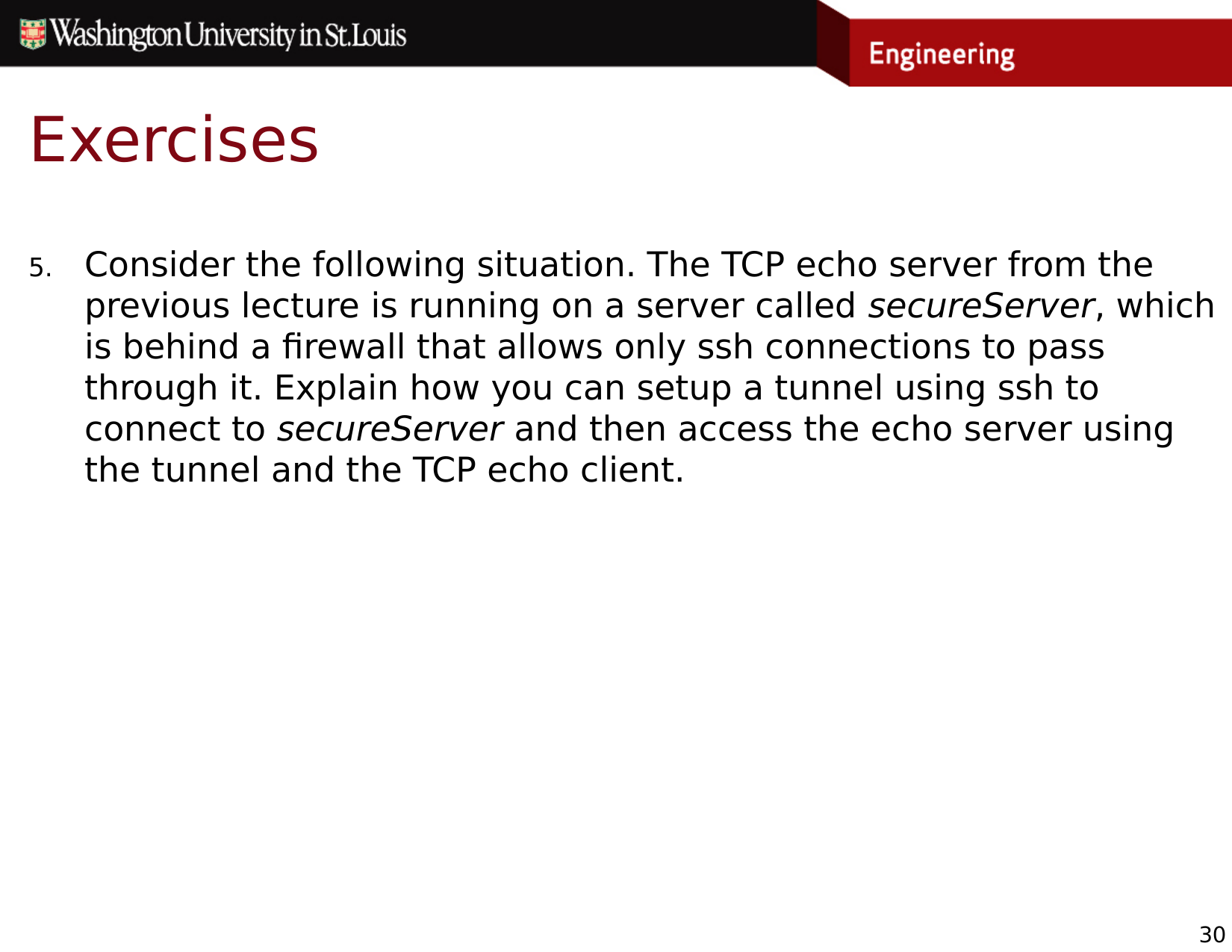

# Exercises
Consider the following situation. The TCP echo server from the previous lecture is running on a server called secureServer, which is behind a firewall that allows only ssh connections to pass through it. Explain how you can setup a tunnel using ssh to connect to secureServer and then access the echo server using the tunnel and the TCP echo client.

30